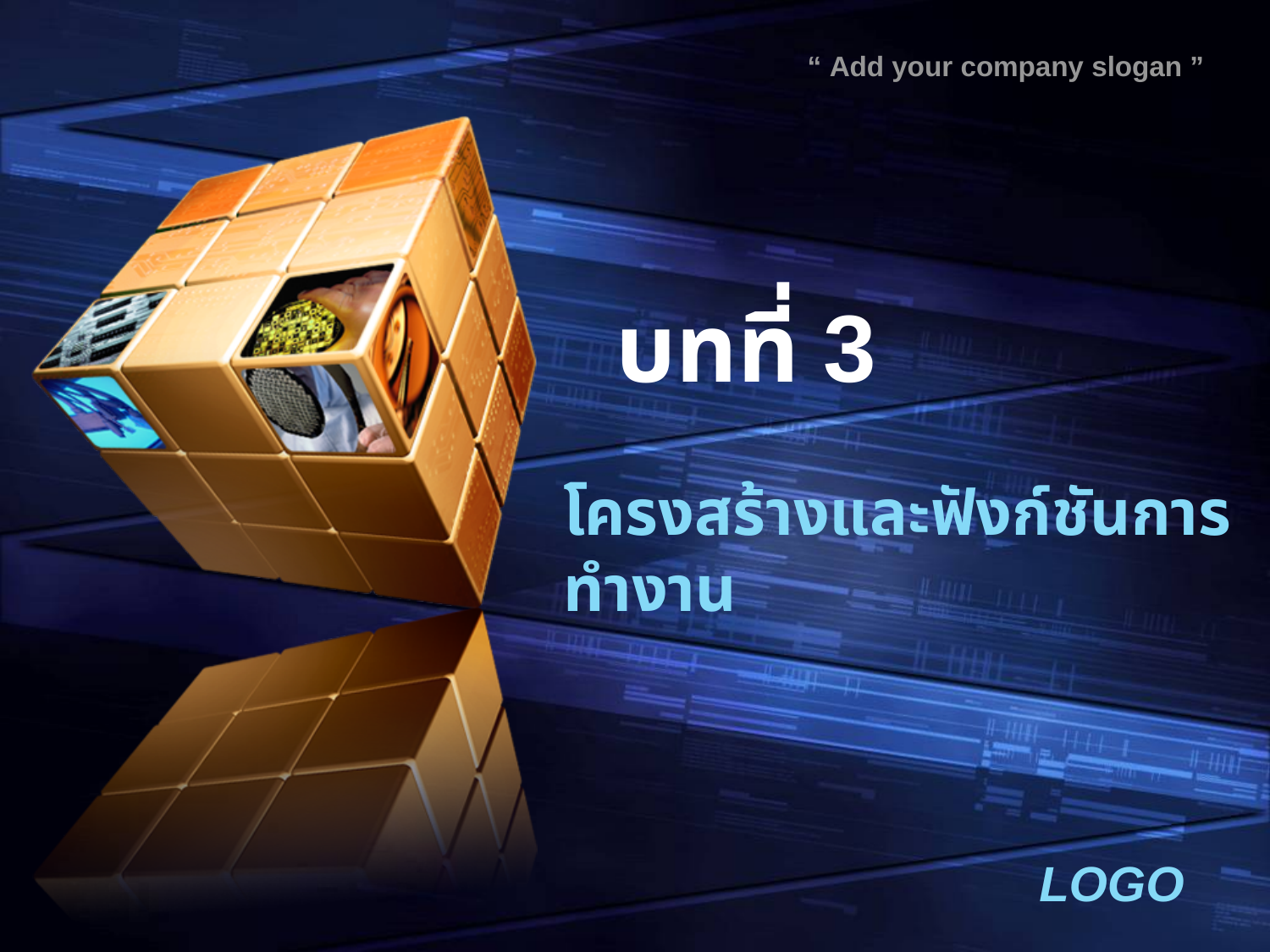

# บทที่ 3
โครงสร้างและฟังก์ชันการทำงาน